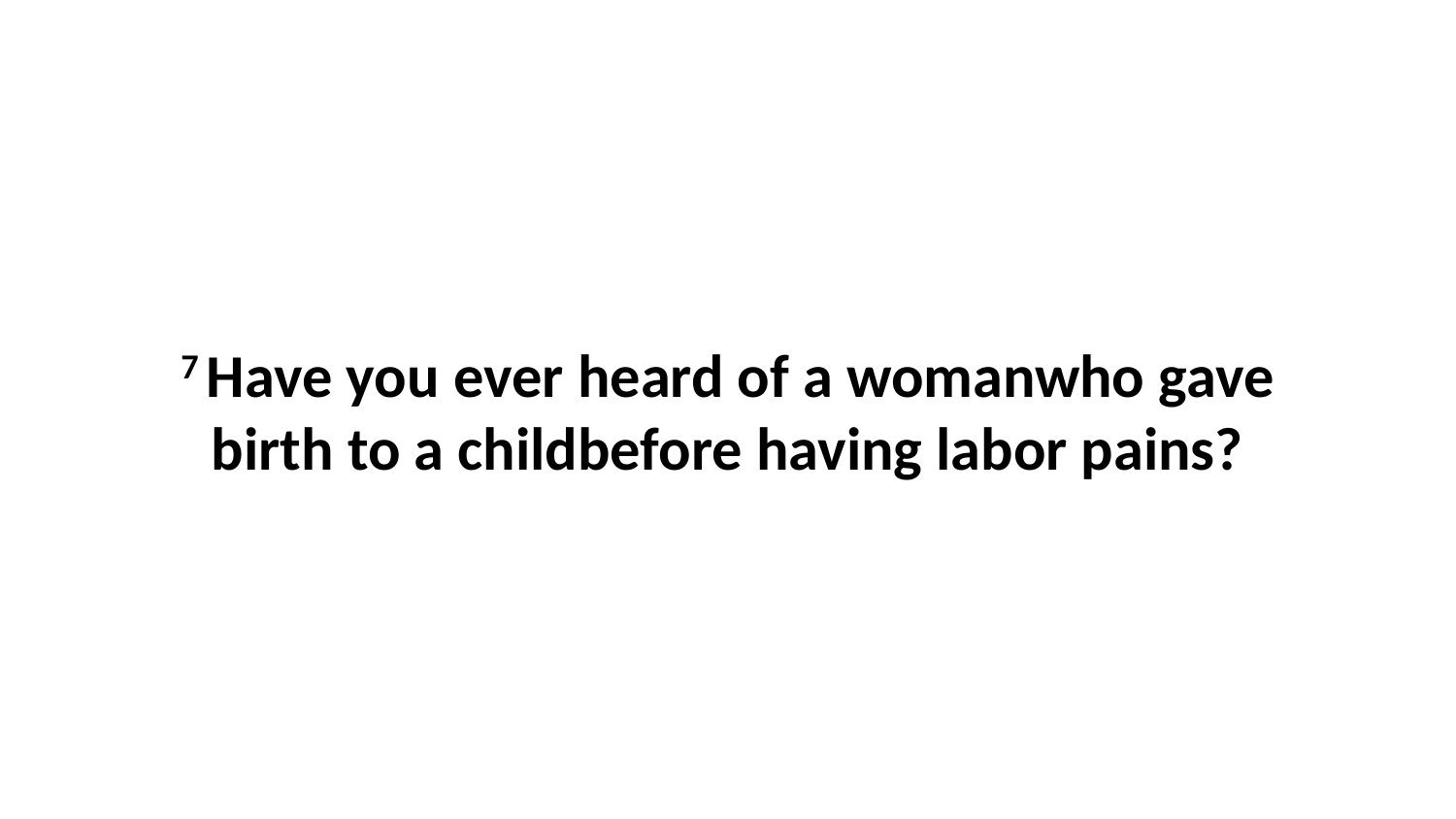

7 Have you ever heard of a womanwho gave birth to a childbefore having labor pains?